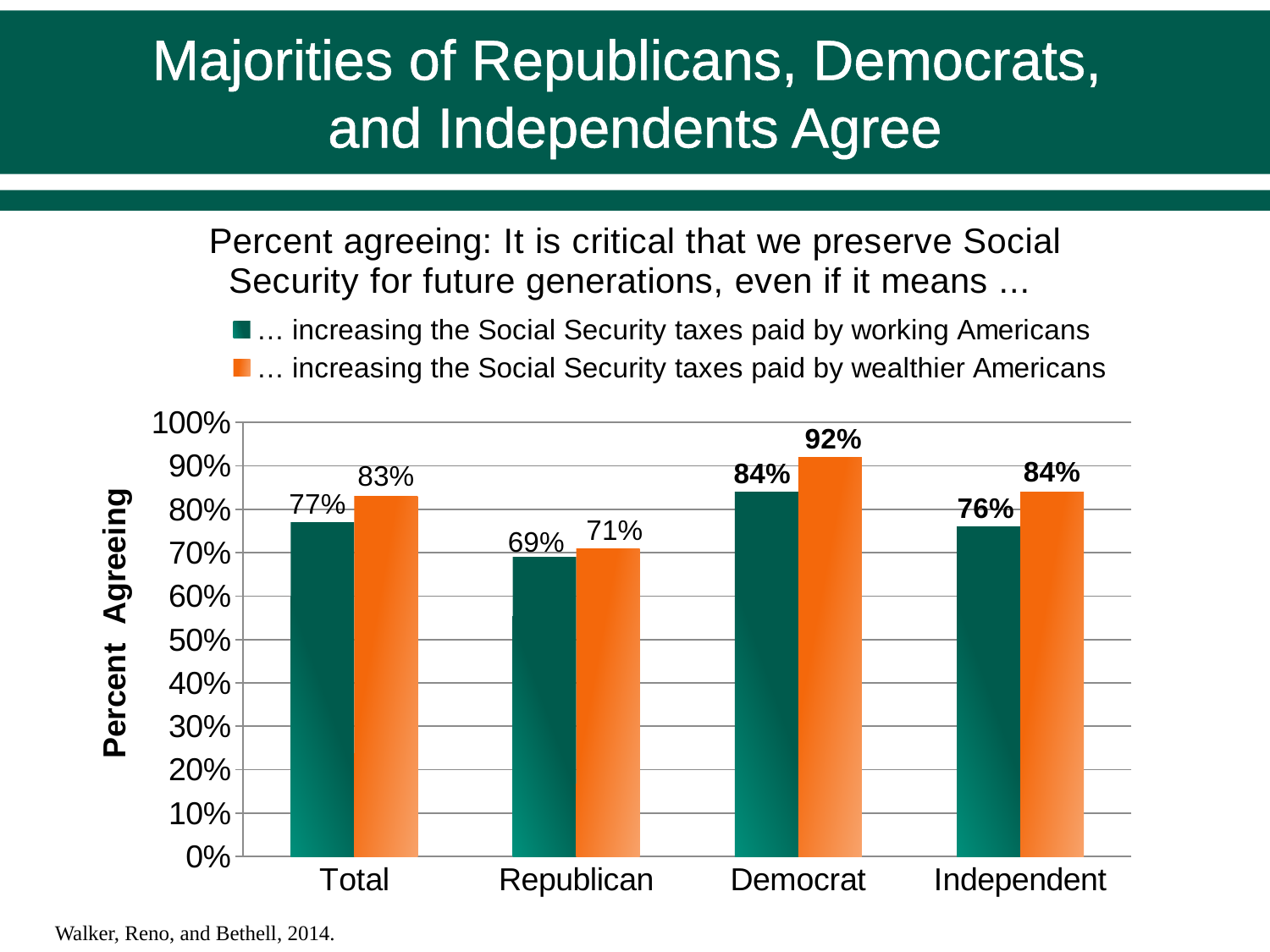

# Majorities of Republicans, Democrats, and Independents Agree

### Chart: Percent agreeing: It is critical that we preserve Social Security for future generations, even if it means ...

| Category |  |  |
|---|---|---|
| Total | 0.7700000000000047 | 0.8300000000000016 |
| Republican | 0.6900000000000016 | 0.7100000000000016 |
| Democrat | 0.8400000000000016 | 0.92 |
| Independent | 0.7600000000000046 | 0.8400000000000016 |
Walker, Reno, and Bethell, 2014.